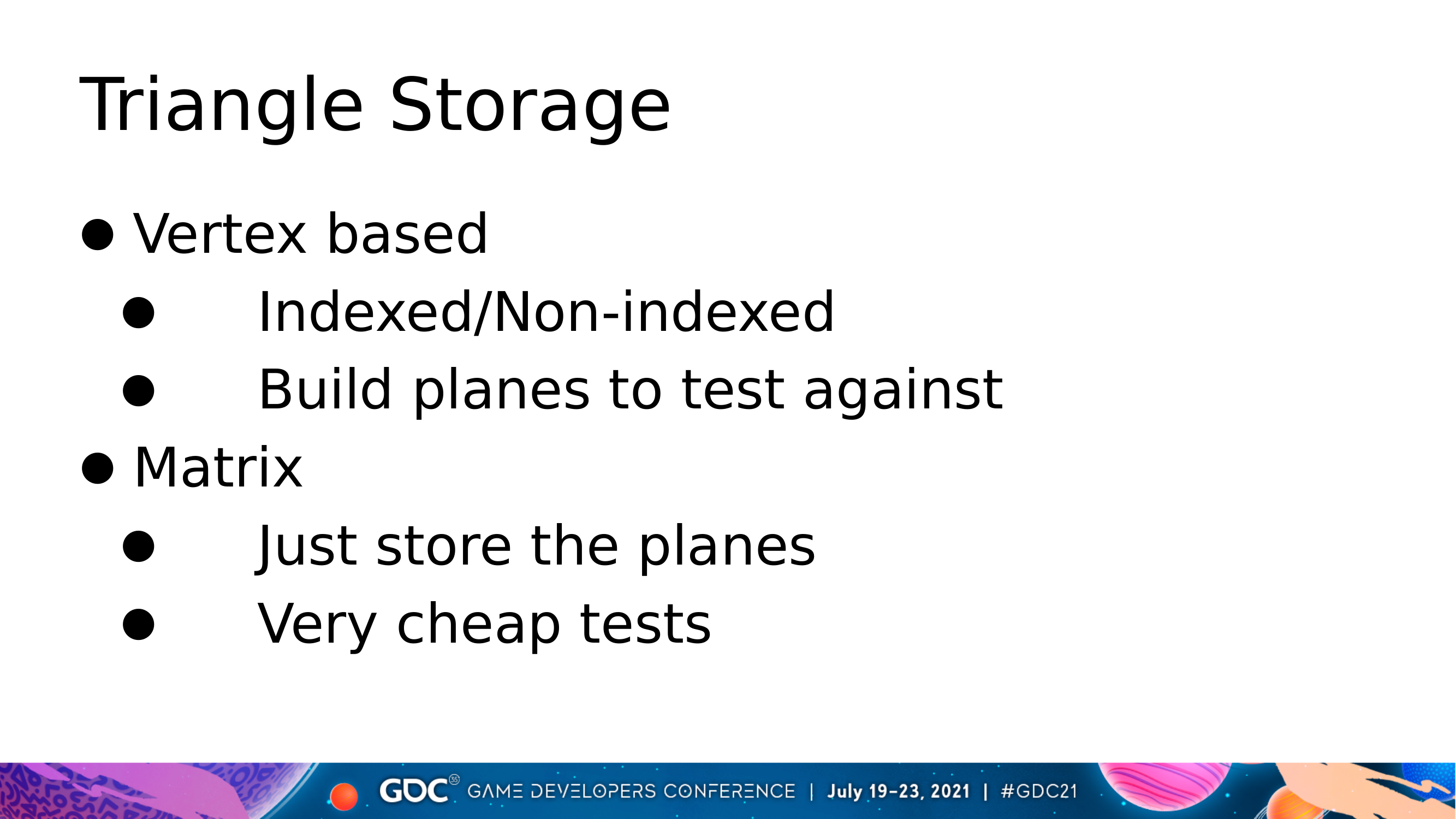

# Triangle Storage
Vertex based
Indexed/Non-indexed
Build planes to test against
Matrix
Just store the planes
Very cheap tests